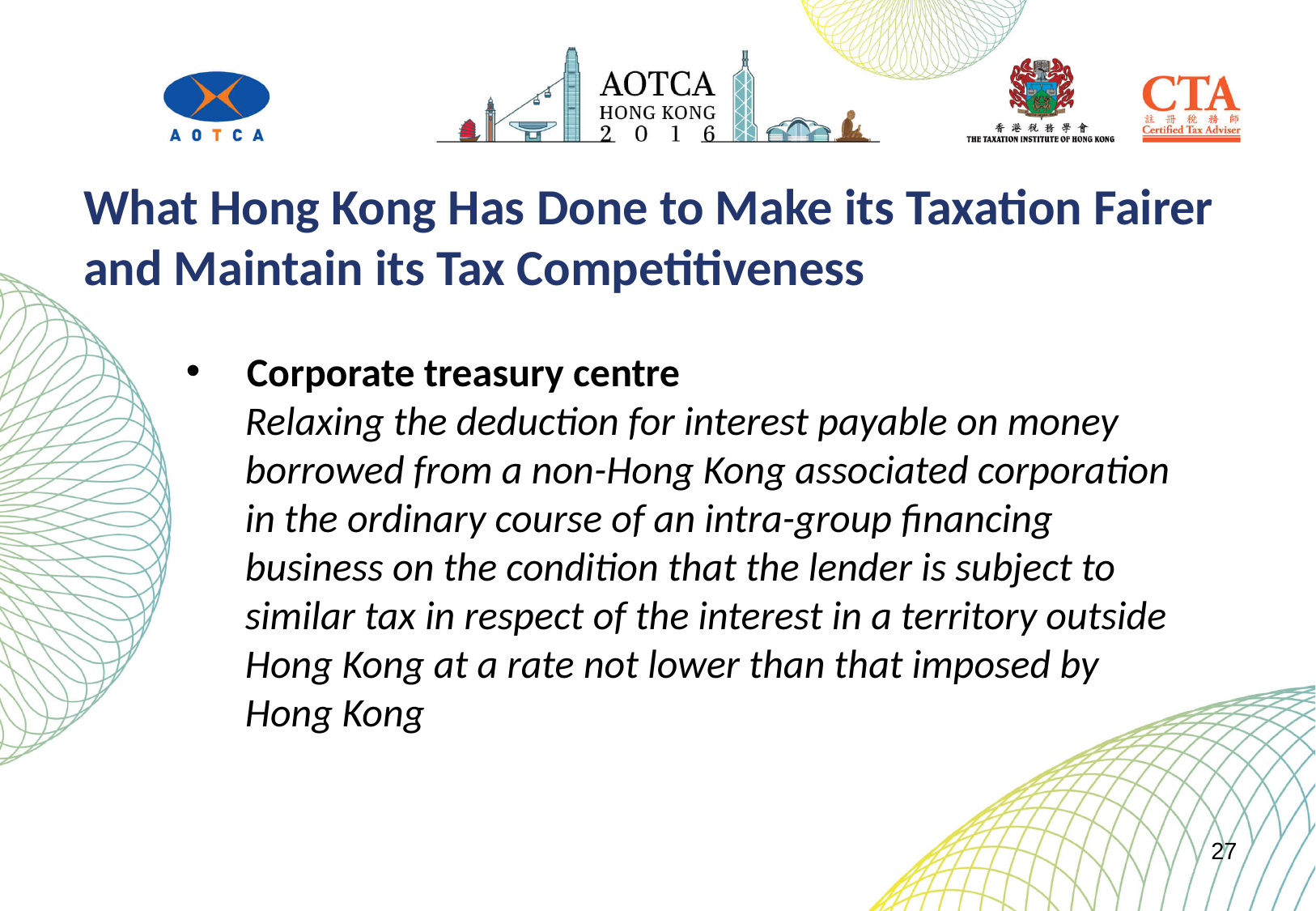

What Hong Kong Has Done to Make its Taxation Fairer and Maintain its Tax Competitiveness
Corporate treasury centre
Relaxing the deduction for interest payable on money borrowed from a non-Hong Kong associated corporation in the ordinary course of an intra-group financing business on the condition that the lender is subject to similar tax in respect of the interest in a territory outside Hong Kong at a rate not lower than that imposed by Hong Kong
27